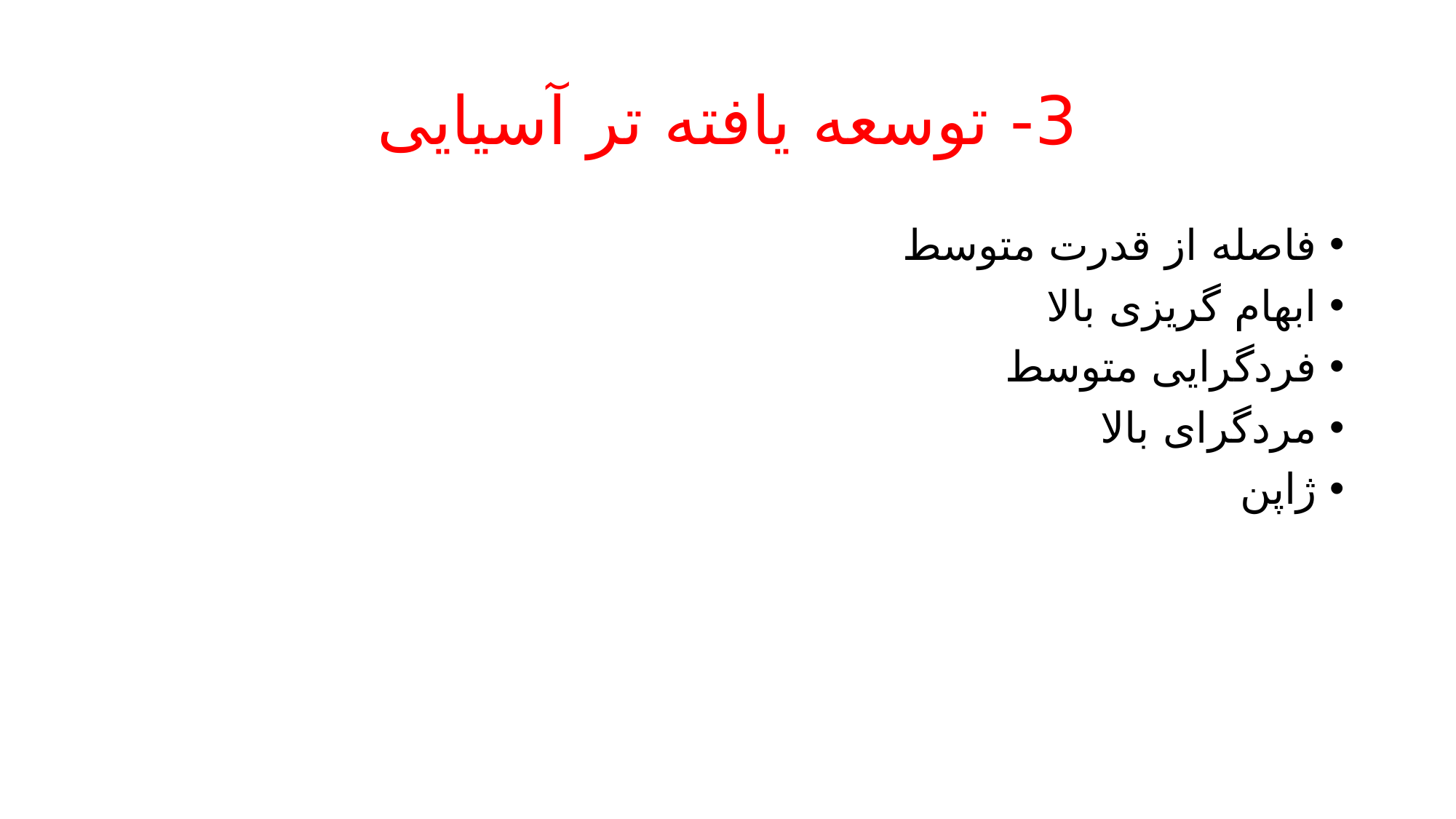

# 3- توسعه یافته تر آسیایی
فاصله از قدرت متوسط
ابهام گریزی بالا
فردگرایی متوسط
مردگرای بالا
ژاپن